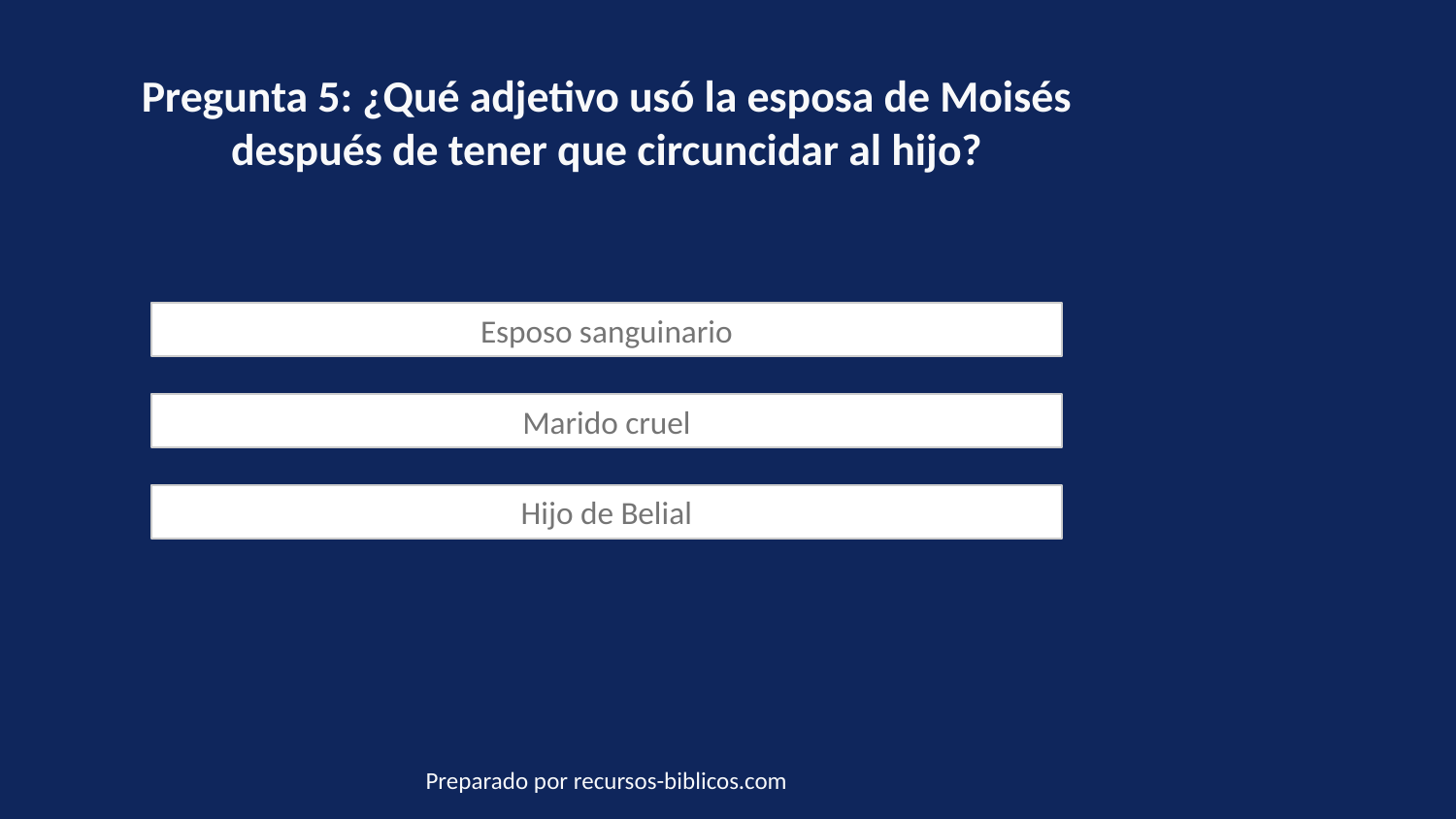

Pregunta 5: ¿Qué adjetivo usó la esposa de Moisés después de tener que circuncidar al hijo?
Esposo sanguinario
Marido cruel
Hijo de Belial
Preparado por recursos-biblicos.com